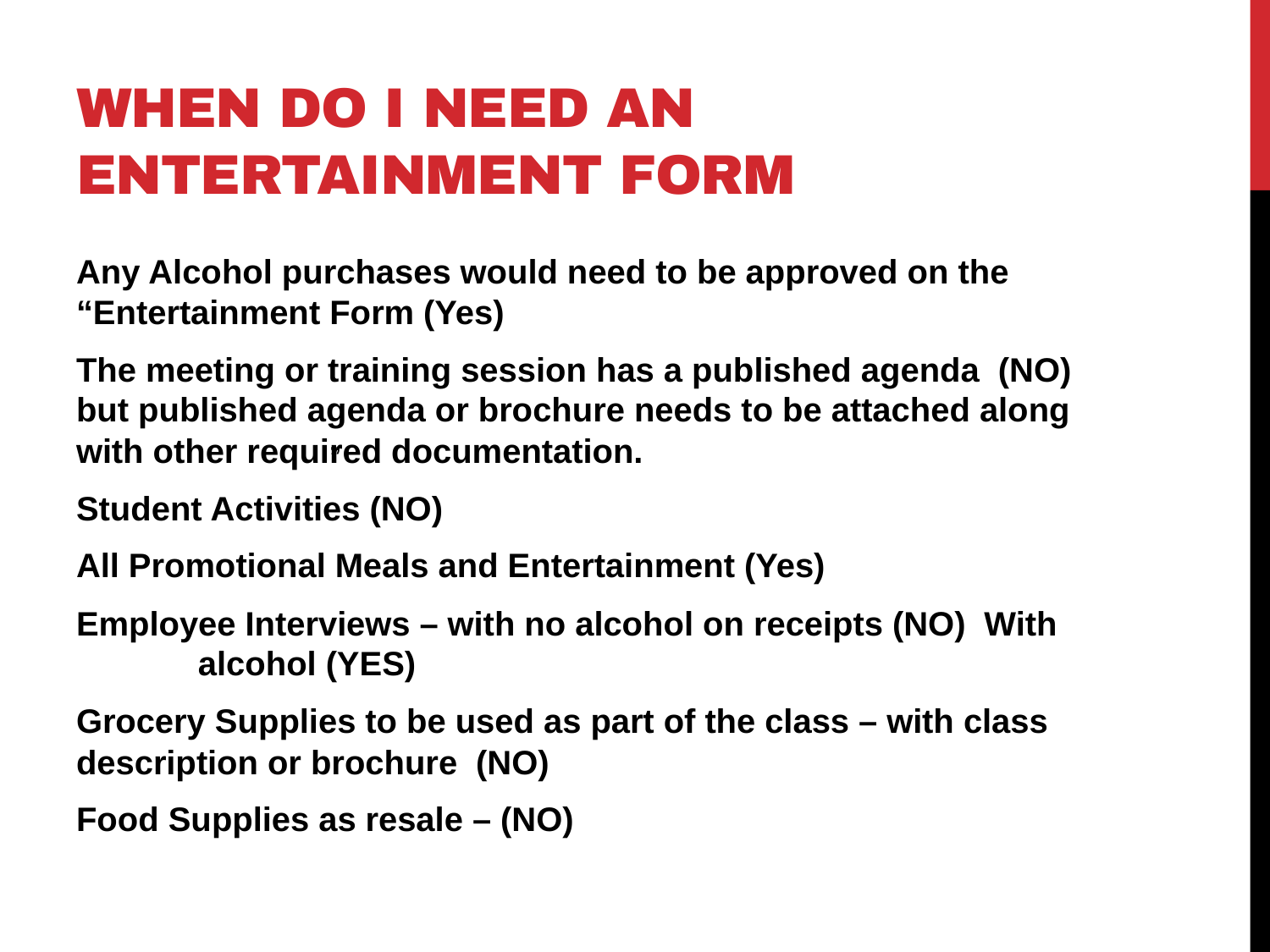

# When do I need an Entertainment Form
Any Alcohol purchases would need to be approved on the “Entertainment Form (Yes)
The meeting or training session has a published agenda  (NO) but published agenda or brochure needs to be attached along with other required documentation.
Student Activities (NO)
All Promotional Meals and Entertainment (Yes)
Employee Interviews – with no alcohol on receipts (NO)  With 	alcohol (YES)
Grocery Supplies to be used as part of the class – with class description or brochure  (NO)
Food Supplies as resale – (NO)

”